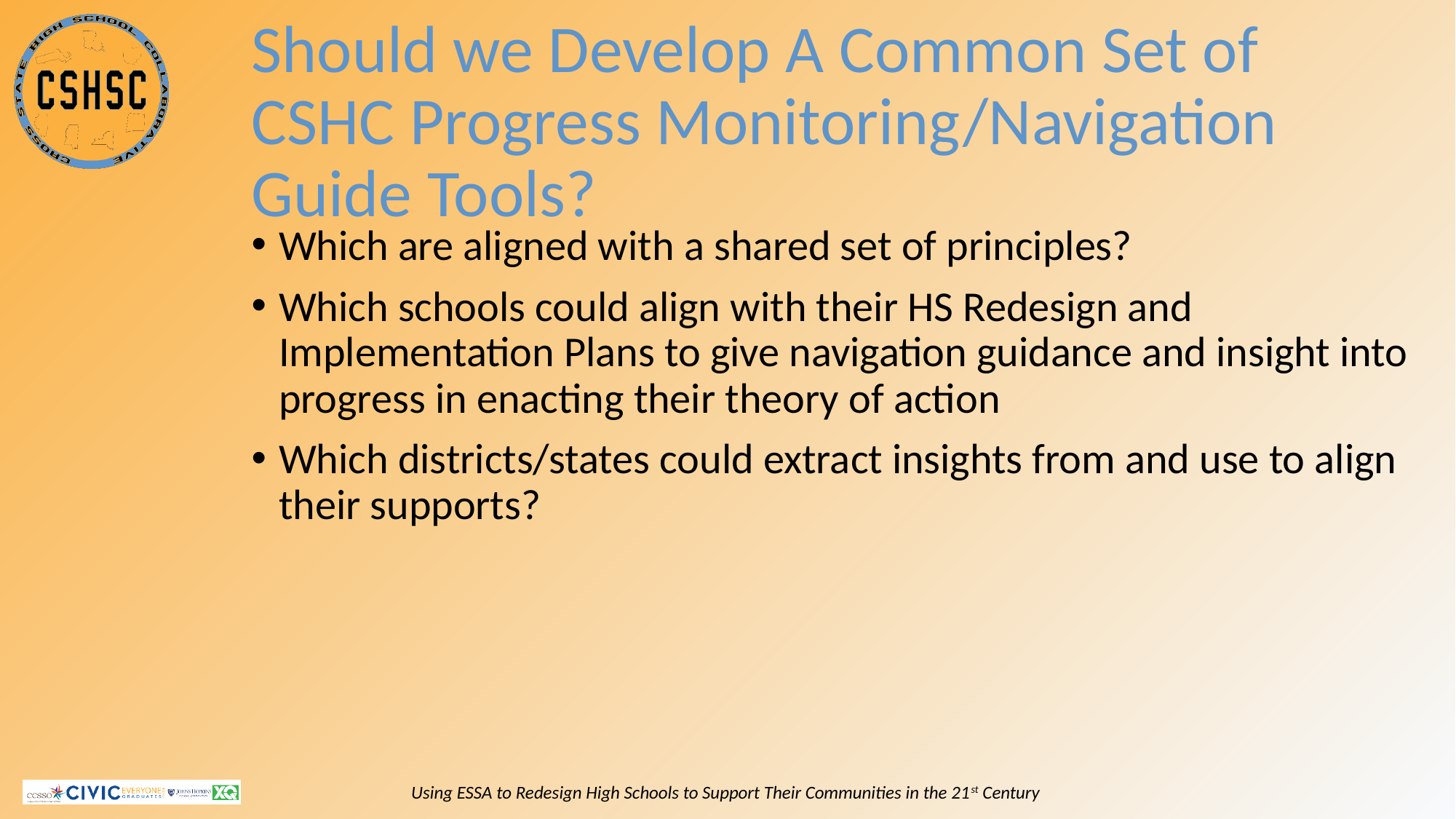

# Should we Develop A Common Set of CSHC Progress Monitoring/Navigation Guide Tools?
Which are aligned with a shared set of principles?
Which schools could align with their HS Redesign and Implementation Plans to give navigation guidance and insight into progress in enacting their theory of action
Which districts/states could extract insights from and use to align their supports?